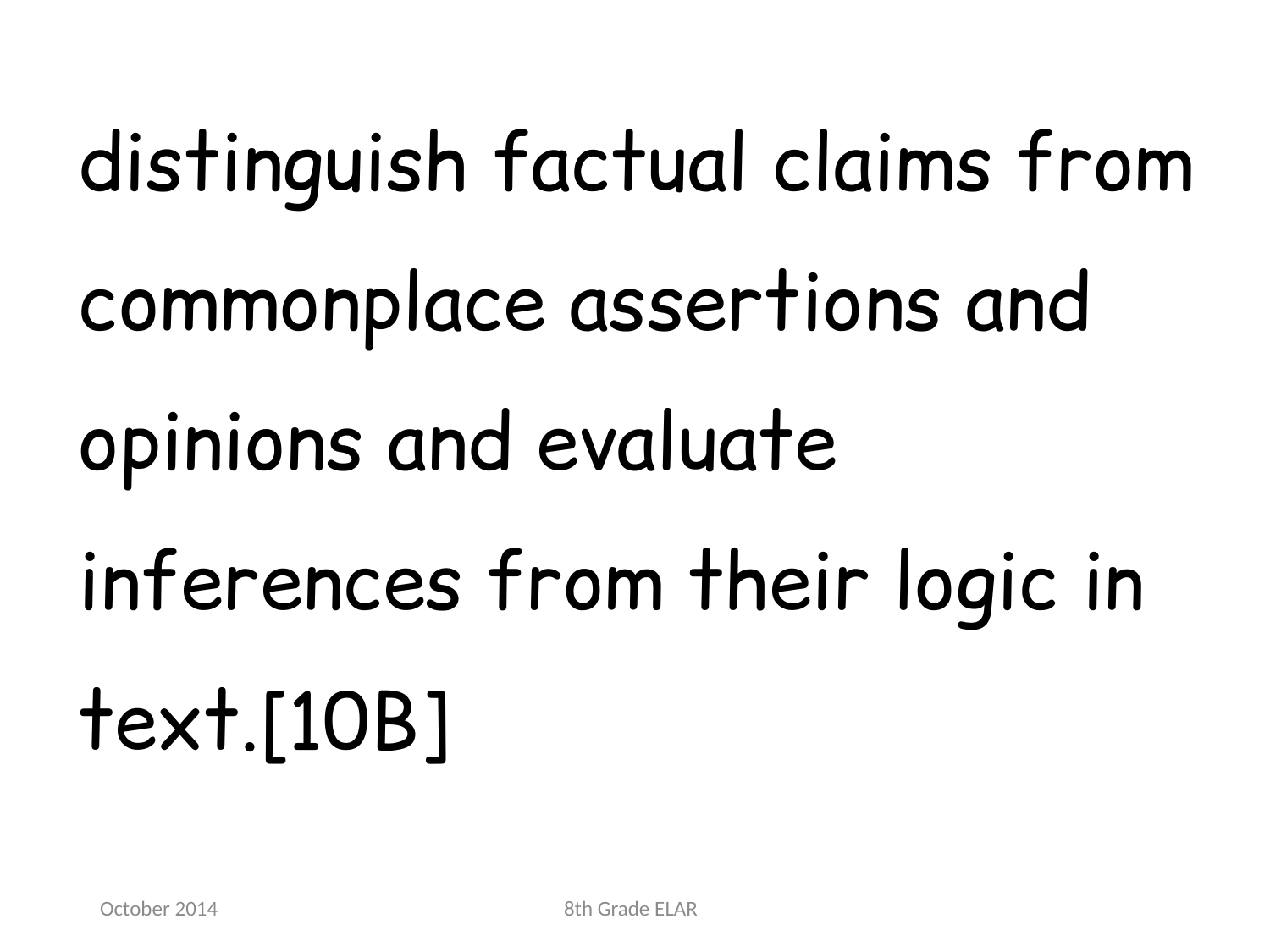

distinguish factual claims from commonplace assertions and opinions and evaluate inferences from their logic in text.[10B]
October 2014
8th Grade ELAR